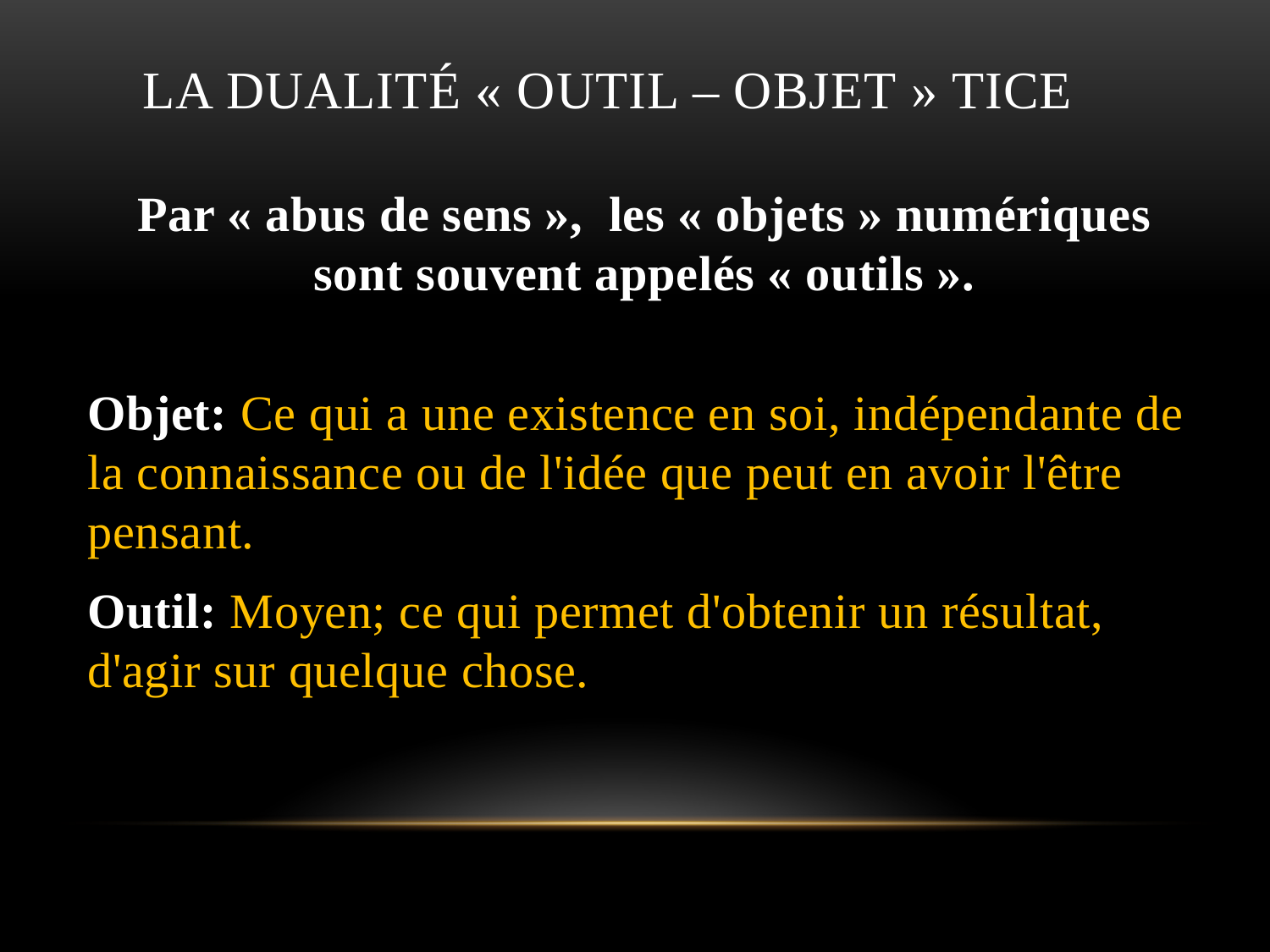

# LA Dualité « outil – objet » TICE
Par « abus de sens »,  les « objets » numériques sont souvent appelés « outils ».
Objet: Ce qui a une existence en soi, indépendante de la connaissance ou de l'idée que peut en avoir l'être pensant.
Outil: Moyen; ce qui permet d'obtenir un résultat, d'agir sur quelque chose.